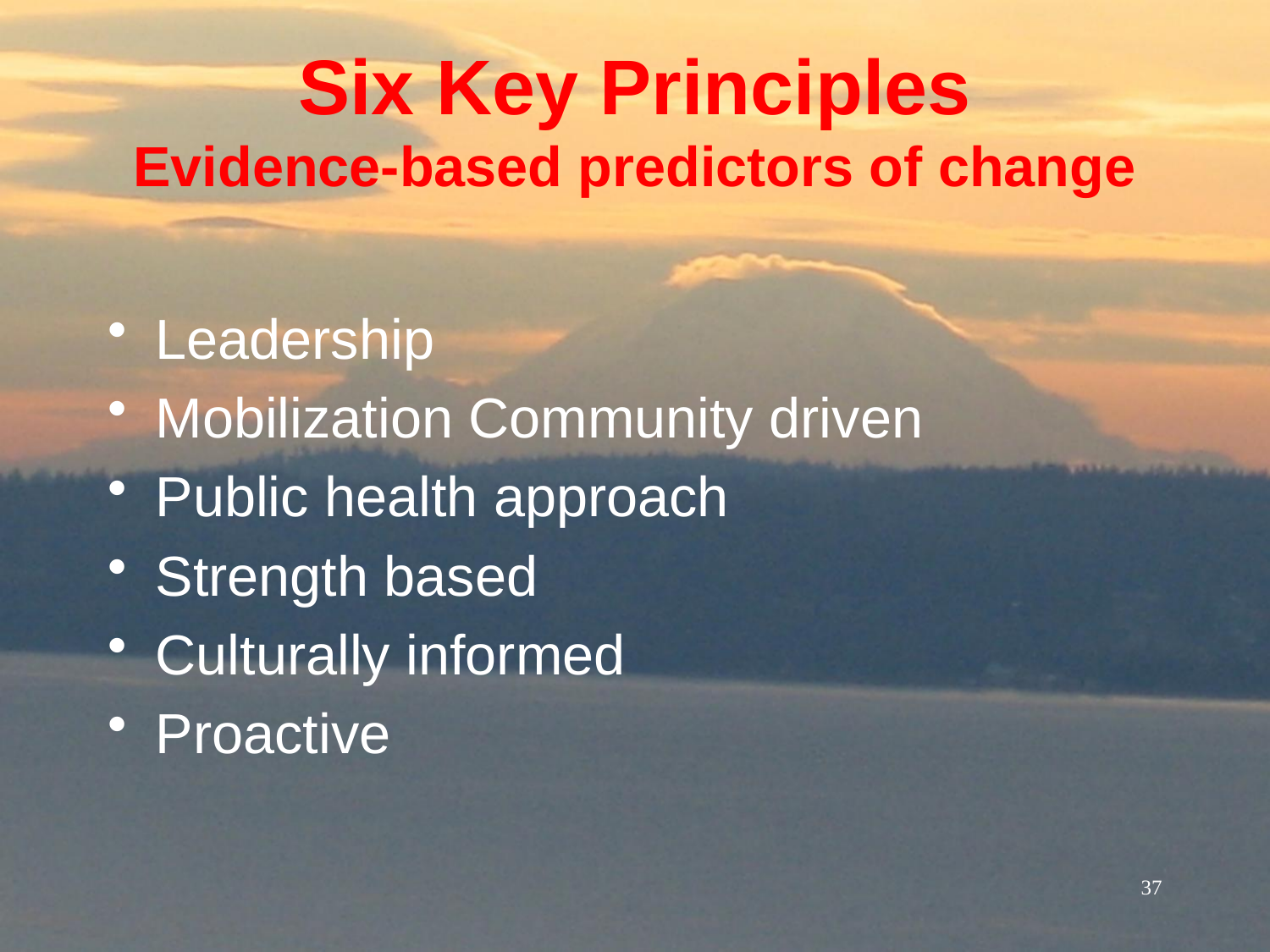

# Six Key Principles Evidence-based predictors of change
Leadership
Mobilization Community driven
Public health approach
Strength based
Culturally informed
Proactive

37